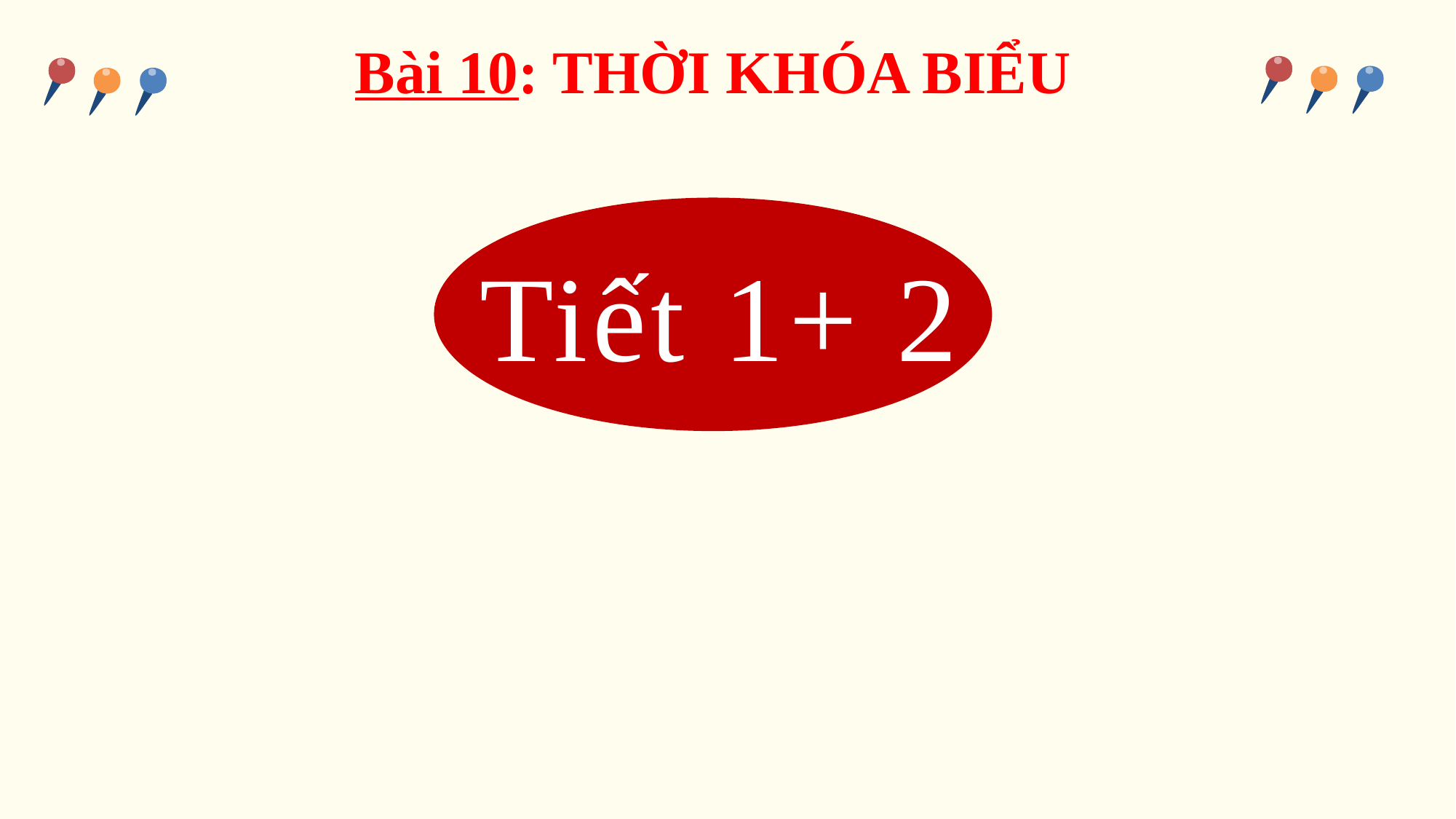

Bài 10: THỜI KHÓA BIỂU

Tiết 1+ 2